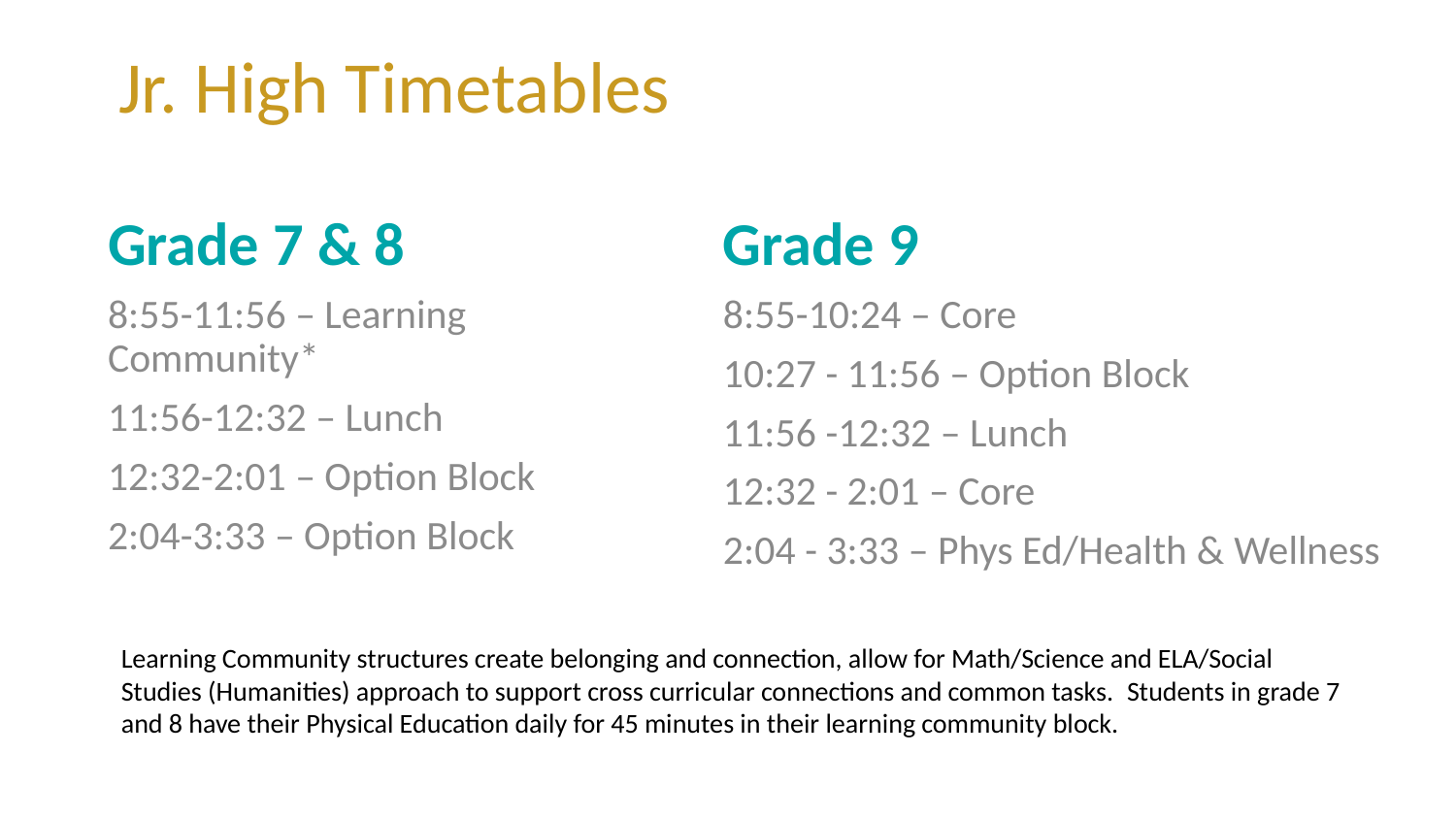

# Jr. High Timetables
Grade 7 & 8
8:55-11:56 – Learning Community*
11:56-12:32 – Lunch
12:32-2:01 – Option Block
2:04-3:33 – Option Block

Grade 9
8:55-10:24 – Core
10:27 - 11:56 – Option Block
11:56 -12:32 – Lunch
12:32 - 2:01 – Core
2:04 - 3:33 – Phys Ed/Health & Wellness
Learning Community structures create belonging and connection, allow for Math/Science and ELA/Social Studies (Humanities) approach to support cross curricular connections and common tasks.  Students in grade 7 and 8 have their Physical Education daily for 45 minutes in their learning community block.